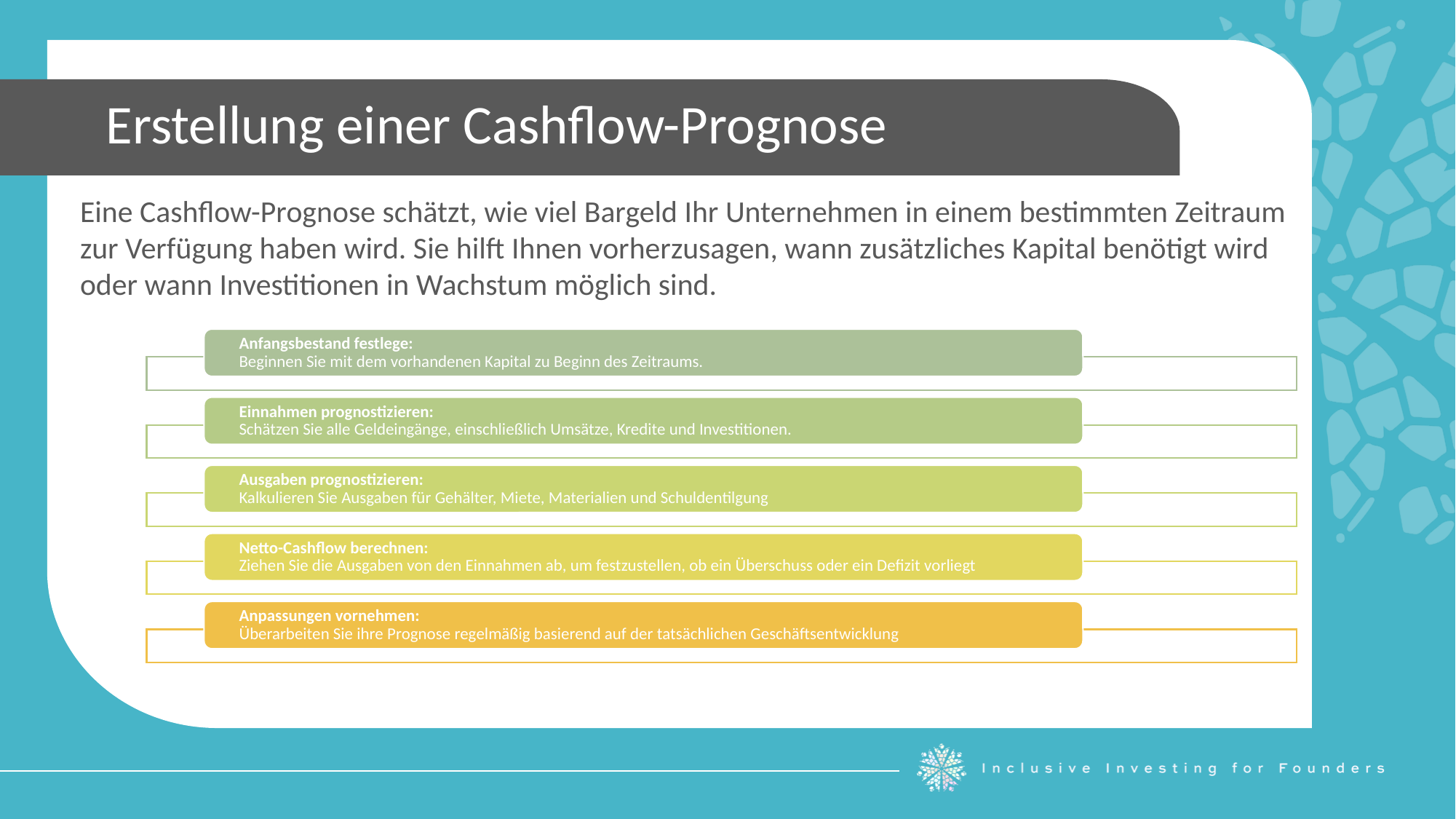

Erstellung einer Cashflow-Prognose
Anfangsbestand festlege:
Beginnen Sie mit dem vorhandenen Kapital zu Beginn des Zeitraums.
Einnahmen prognostizieren:
Schätzen Sie alle Geldeingänge, einschließlich Umsätze, Kredite und Investitionen.
Ausgaben prognostizieren:
Kalkulieren Sie Ausgaben für Gehälter, Miete, Materialien und Schuldentilgung
Netto-Cashflow berechnen:
Ziehen Sie die Ausgaben von den Einnahmen ab, um festzustellen, ob ein Überschuss oder ein Defizit vorliegt
Anpassungen vornehmen:
Überarbeiten Sie ihre Prognose regelmäßig basierend auf der tatsächlichen Geschäftsentwicklung
Eine Cashflow-Prognose schätzt, wie viel Bargeld Ihr Unternehmen in einem bestimmten Zeitraum zur Verfügung haben wird. Sie hilft Ihnen vorherzusagen, wann zusätzliches Kapital benötigt wird oder wann Investitionen in Wachstum möglich sind.